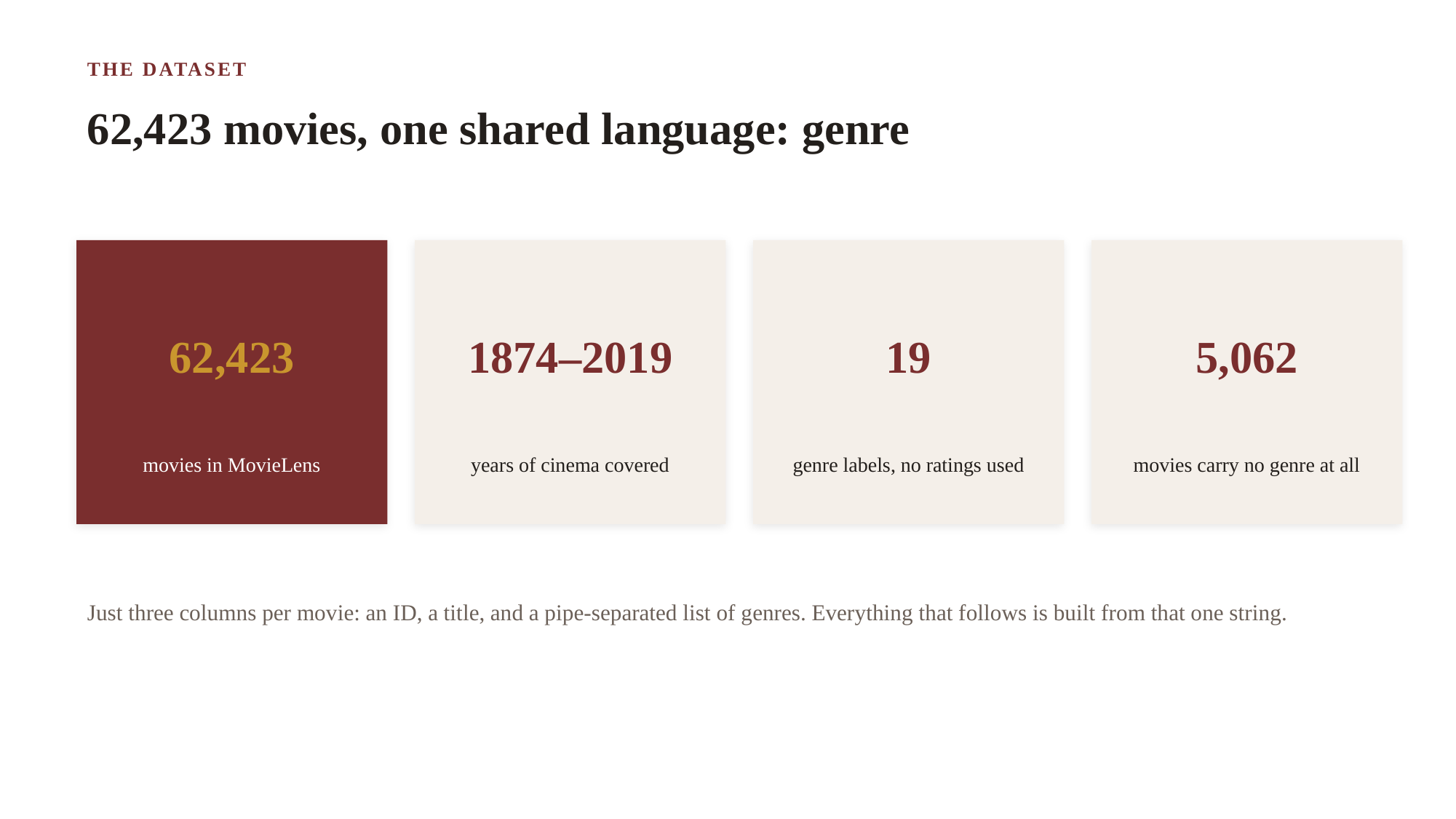

THE DATASET
62,423 movies, one shared language: genre

62,423
1874–2019
19
5,062
movies in MovieLens
years of cinema covered
genre labels, no ratings used
movies carry no genre at all
Just three columns per movie: an ID, a title, and a pipe-separated list of genres. Everything that follows is built from that one string.